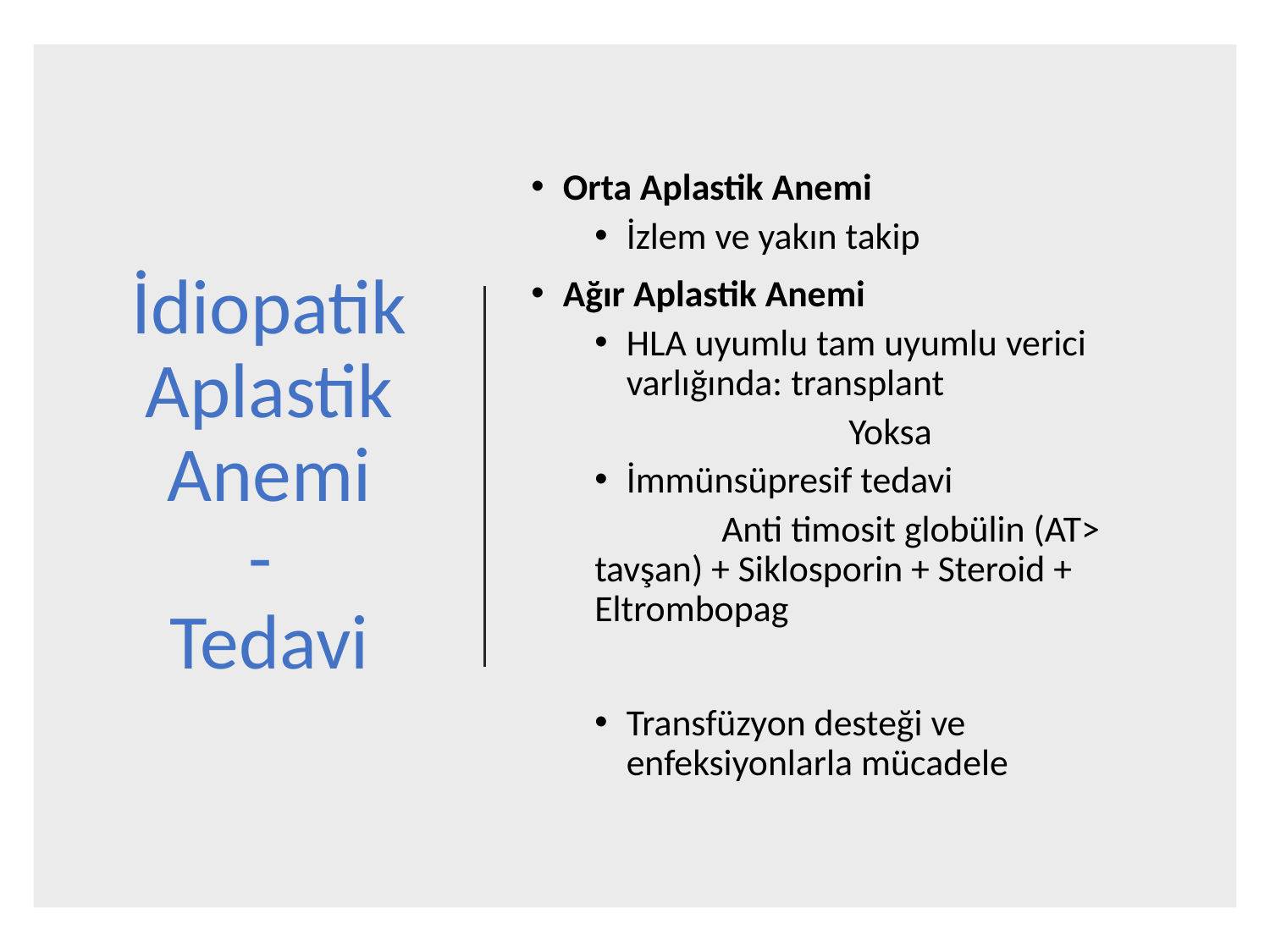

# İdiopatik Aplastik Anemi - Tedavi
Orta Aplastik Anemi
İzlem ve yakın takip
Ağır Aplastik Anemi
HLA uyumlu tam uyumlu verici varlığında: transplant
		Yoksa
İmmünsüpresif tedavi
	Anti timosit globülin (AT> tavşan) + Siklosporin + Steroid + Eltrombopag

Transfüzyon desteği ve enfeksiyonlarla mücadele